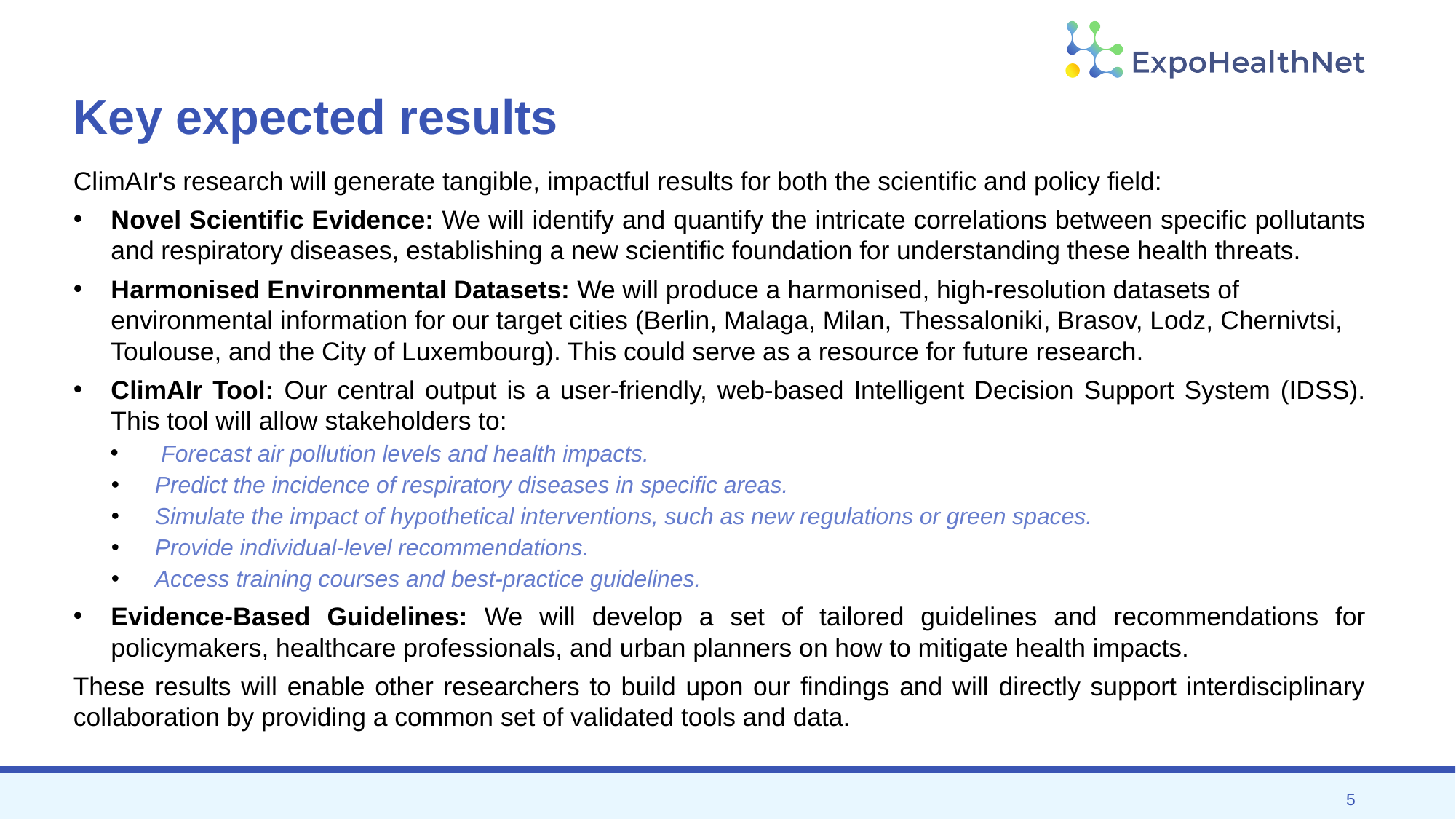

# Key expected results
ClimAIr's research will generate tangible, impactful results for both the scientific and policy field:
Novel Scientific Evidence: We will identify and quantify the intricate correlations between specific pollutants and respiratory diseases, establishing a new scientific foundation for understanding these health threats.
Harmonised Environmental Datasets: We will produce a harmonised, high-resolution datasets of environmental information for our target cities (Berlin, Malaga, Milan, Thessaloniki, Brasov, Lodz, Chernivtsi, Toulouse, and the City of Luxembourg). This could serve as a resource for future research.
ClimAIr Tool: Our central output is a user-friendly, web-based Intelligent Decision Support System (IDSS). This tool will allow stakeholders to:
Forecast air pollution levels and health impacts.
Predict the incidence of respiratory diseases in specific areas.
Simulate the impact of hypothetical interventions, such as new regulations or green spaces.
Provide individual-level recommendations.
Access training courses and best-practice guidelines.
Evidence-Based Guidelines: We will develop a set of tailored guidelines and recommendations for policymakers, healthcare professionals, and urban planners on how to mitigate health impacts.
These results will enable other researchers to build upon our findings and will directly support interdisciplinary collaboration by providing a common set of validated tools and data.
5